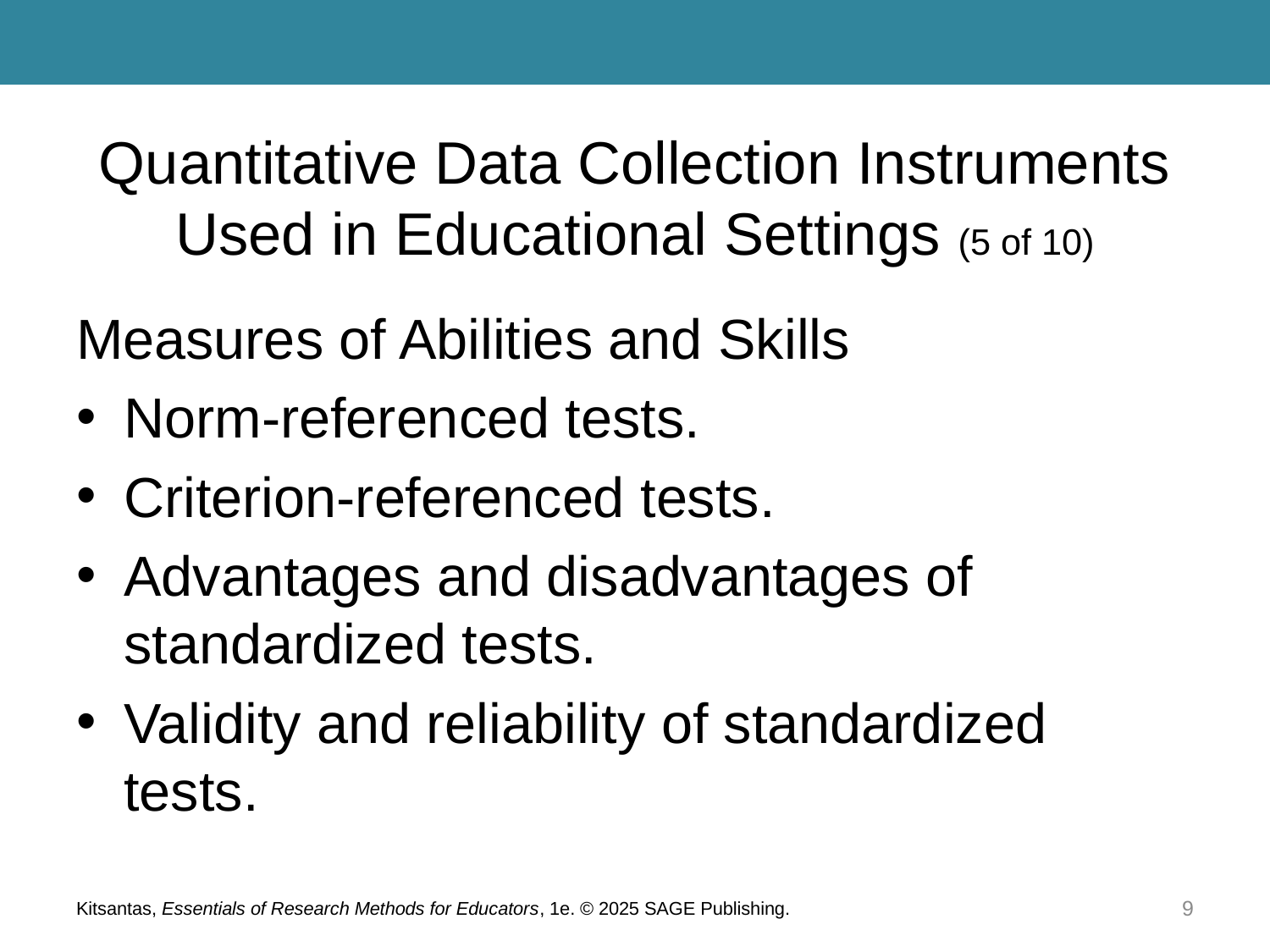

# Quantitative Data Collection Instruments Used in Educational Settings (5 of 10)
Measures of Abilities and Skills
Norm-referenced tests.
Criterion-referenced tests.
Advantages and disadvantages of standardized tests.
Validity and reliability of standardized tests.
Kitsantas, Essentials of Research Methods for Educators, 1e. © 2025 SAGE Publishing.
9